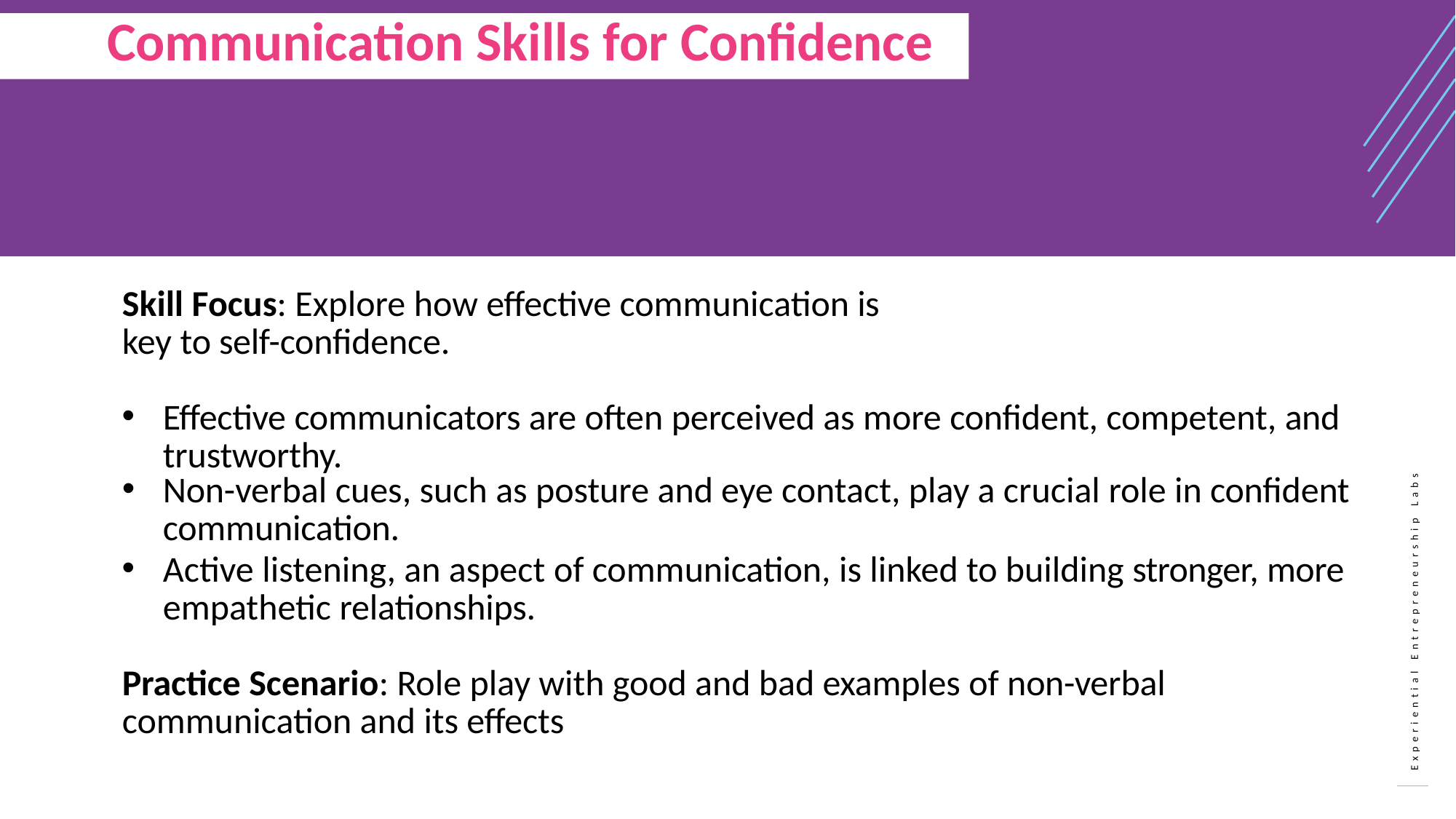

# Communication Skills for Confidence
Skill Focus: Explore how effective communication is key to self-confidence.
Effective communicators are often perceived as more confident, competent, and trustworthy.
Non-verbal cues, such as posture and eye contact, play a crucial role in confident
communication.
Active listening, an aspect of communication, is linked to building stronger, more empathetic relationships.
Practice Scenario: Role play with good and bad examples of non-verbal communication and its effects
E x p e r i e n t i a l  E n t r e p r e n e u r s h i p  L a b s